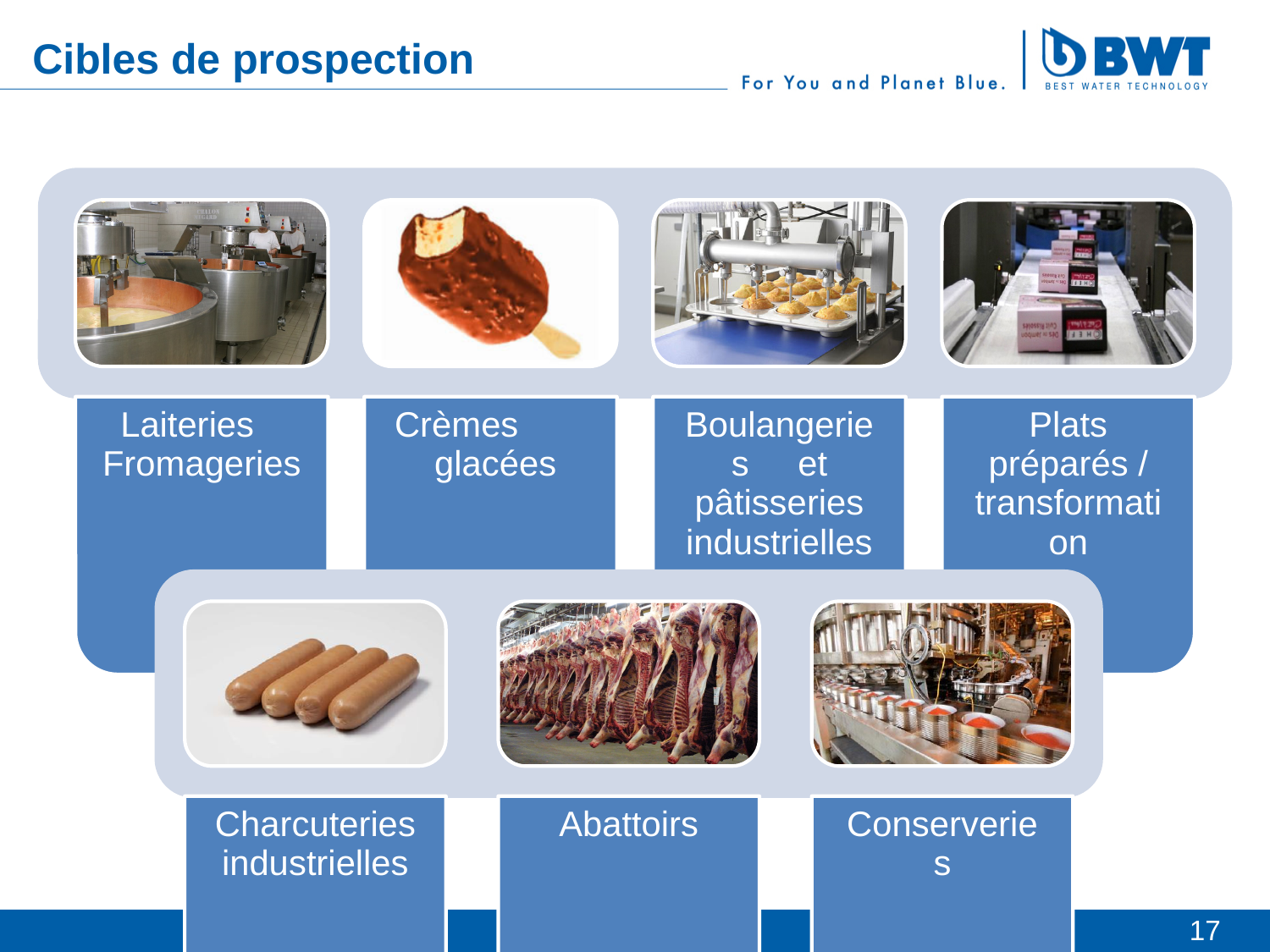

# Cibles de prospection
Laiteries    Fromageries
Crèmes         glacées
Boulangeries     et pâtisseries industrielles
Plats préparés / transformation
Charcuteries industrielles
Abattoirs
Conserveries